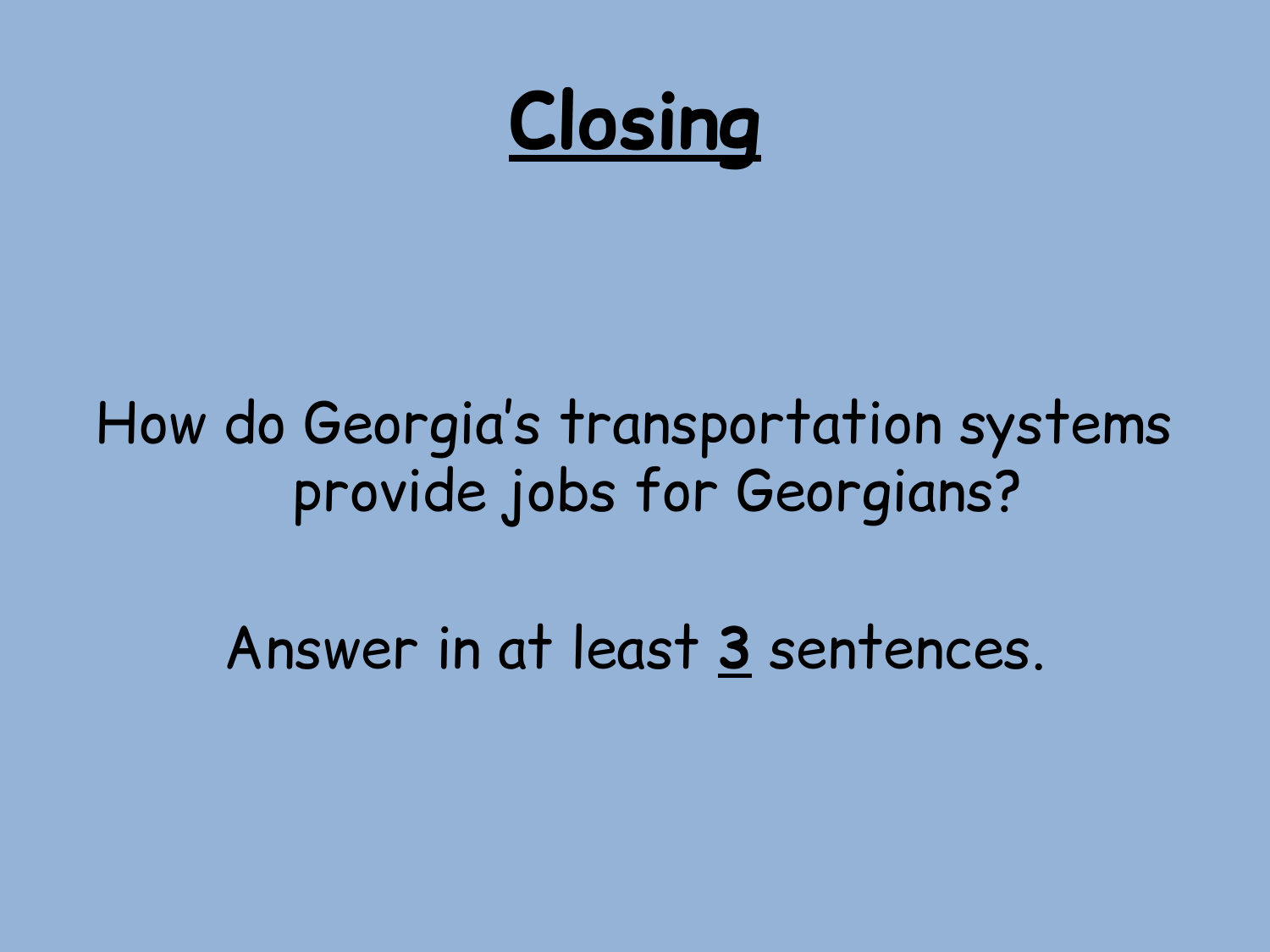

# Closing

How do Georgia’s transportation systems provide jobs for Georgians?

Answer in at least 3 sentences.